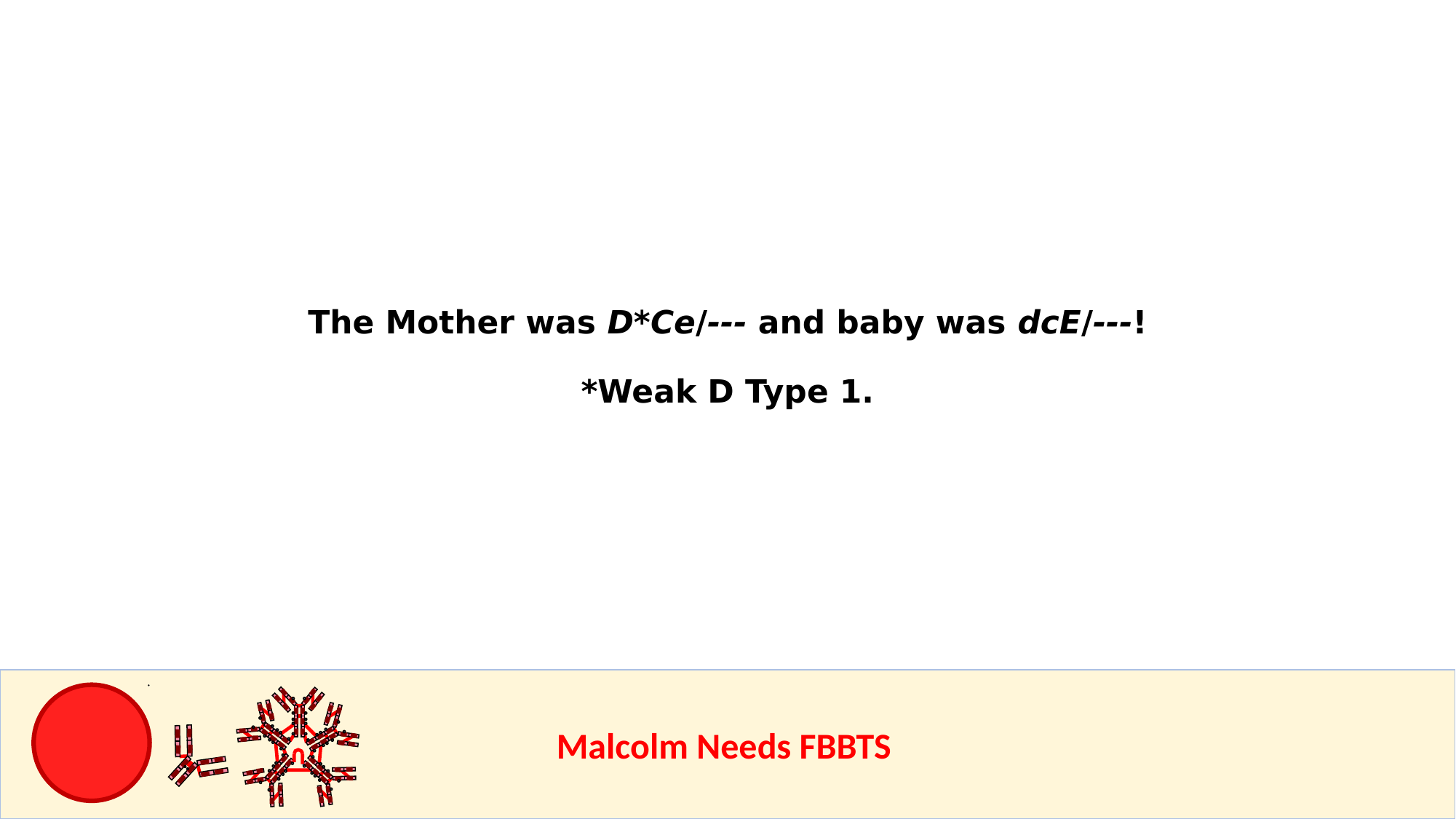

# The Mother was D*Ce/--- and baby was dcE/---! *Weak D Type 1.
					Malcolm Needs FBBTS